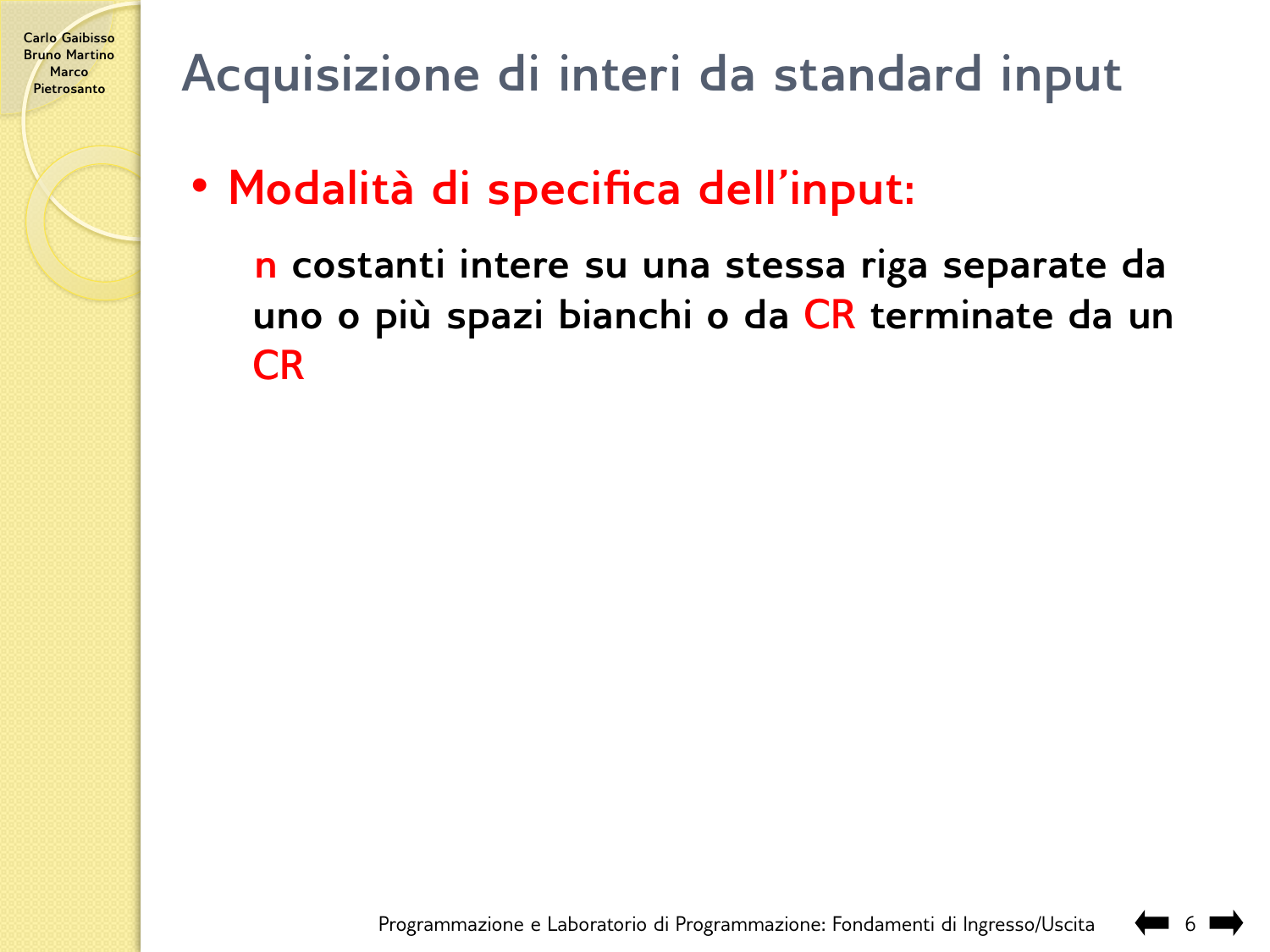

# Acquisizione di interi da standard input
Modalità di specifica dell’input:
n costanti intere su una stessa riga separate da uno o più spazi bianchi o da CR terminate da un CR
Programmazione e Laboratorio di Programmazione: Fondamenti di Ingresso/Uscita
6